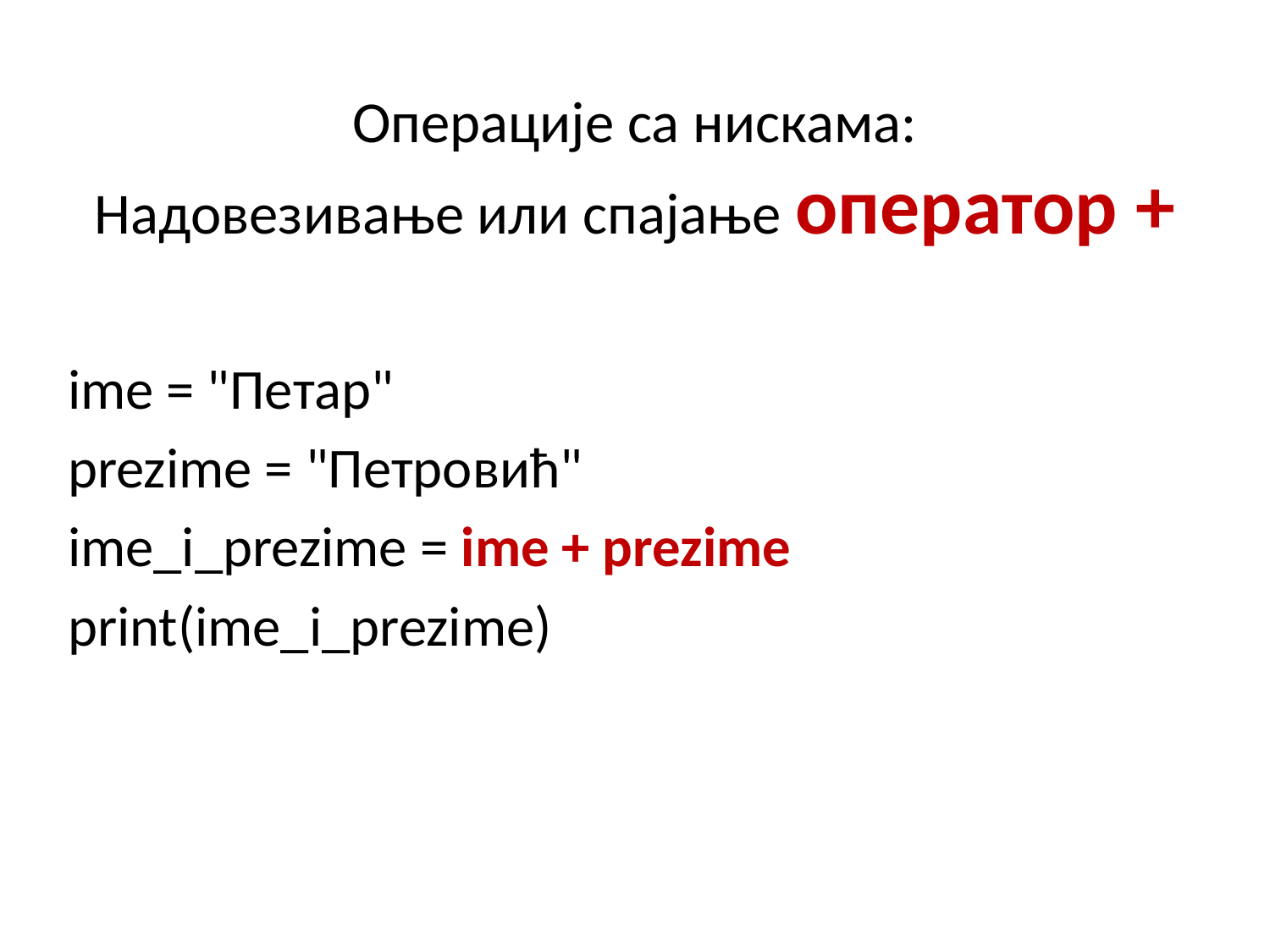

# Операције са нискама: Надовезивање или спајање оператор +
ime = "Петар"
prezime = "Петровић"
ime_i_prezime = ime + prezime
print(ime_i_prezime)